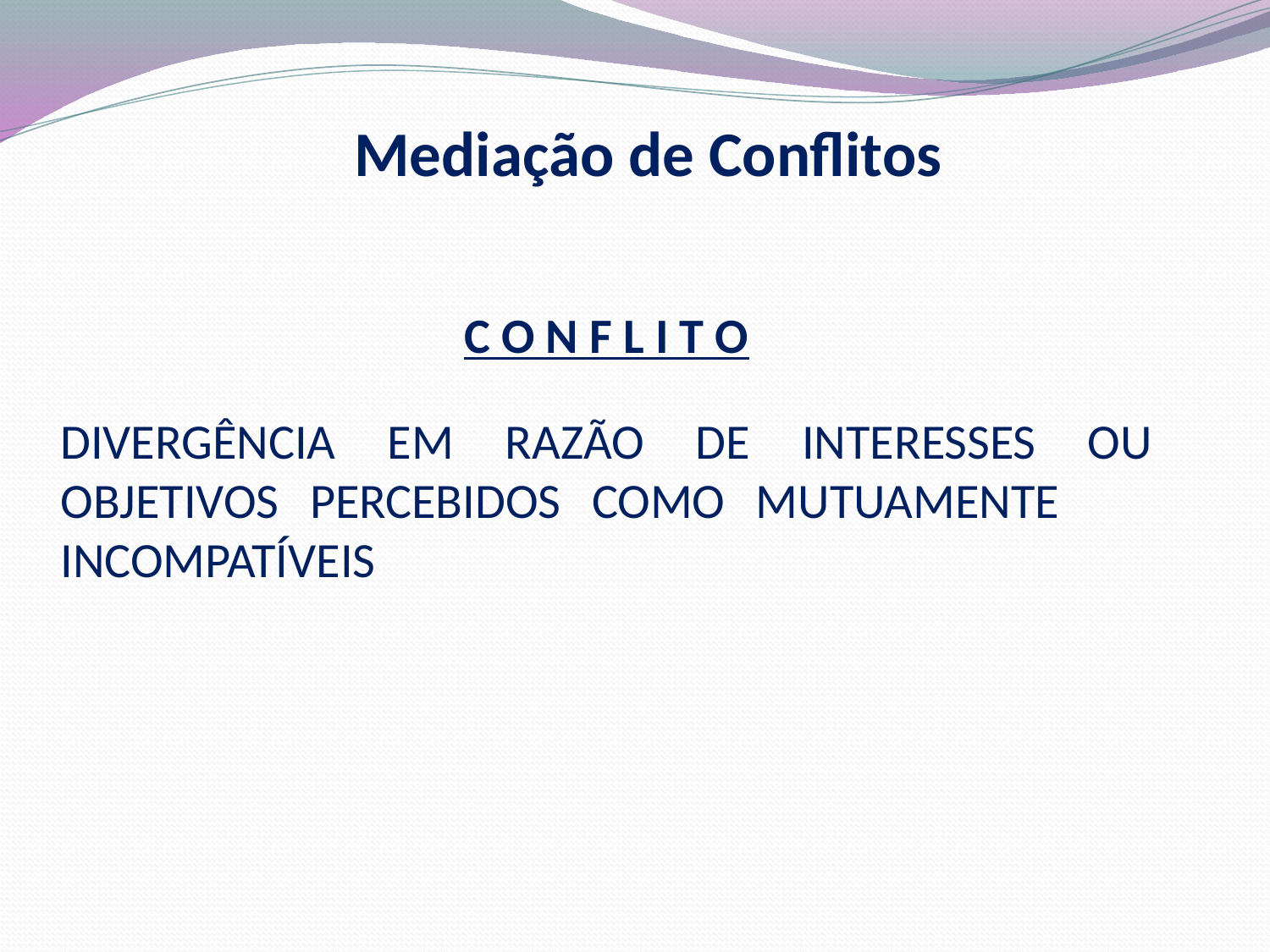

Mediação de Conflitos
C O N F L I T O

DIVERGÊNCIA EM RAZÃO DE INTERESSES OU OBJETIVOS PERCEBIDOS COMO MUTUAMENTE    INCOMPATÍVEIS